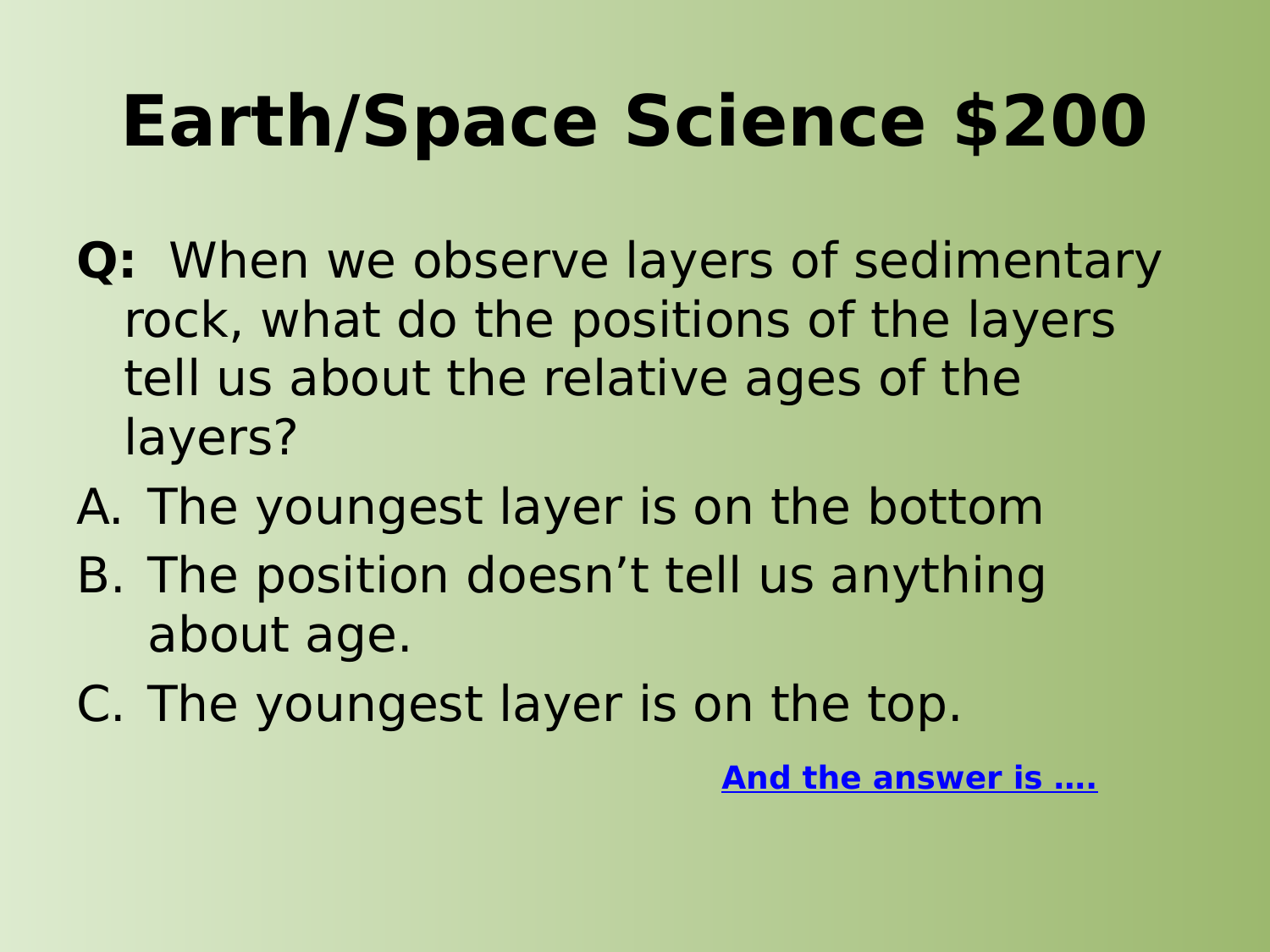

# Earth/Space Science $200

Q:  When we observe layers of sedimentary rock, what do the positions of the layers tell us about the relative ages of the layers?
The youngest layer is on the bottom
The position doesn’t tell us anything about age.
The youngest layer is on the top.

And the answer is ….